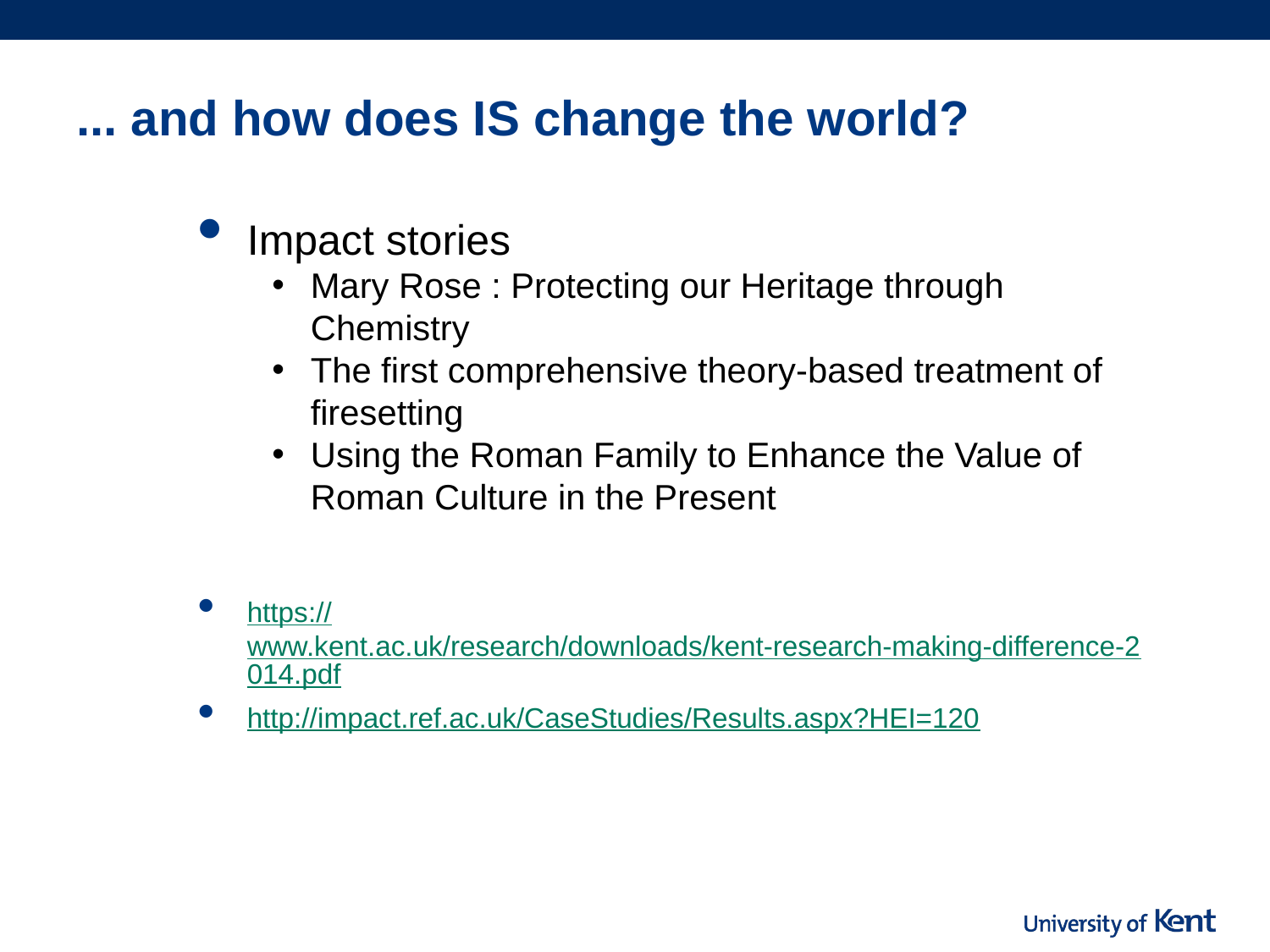

# ... and how does IS change the world?
Impact stories
Mary Rose : Protecting our Heritage through Chemistry
The first comprehensive theory-based treatment of firesetting
Using the Roman Family to Enhance the Value of Roman Culture in the Present

https://www.kent.ac.uk/research/downloads/kent-research-making-difference-2014.pdf
http://impact.ref.ac.uk/CaseStudies/Results.aspx?HEI=120